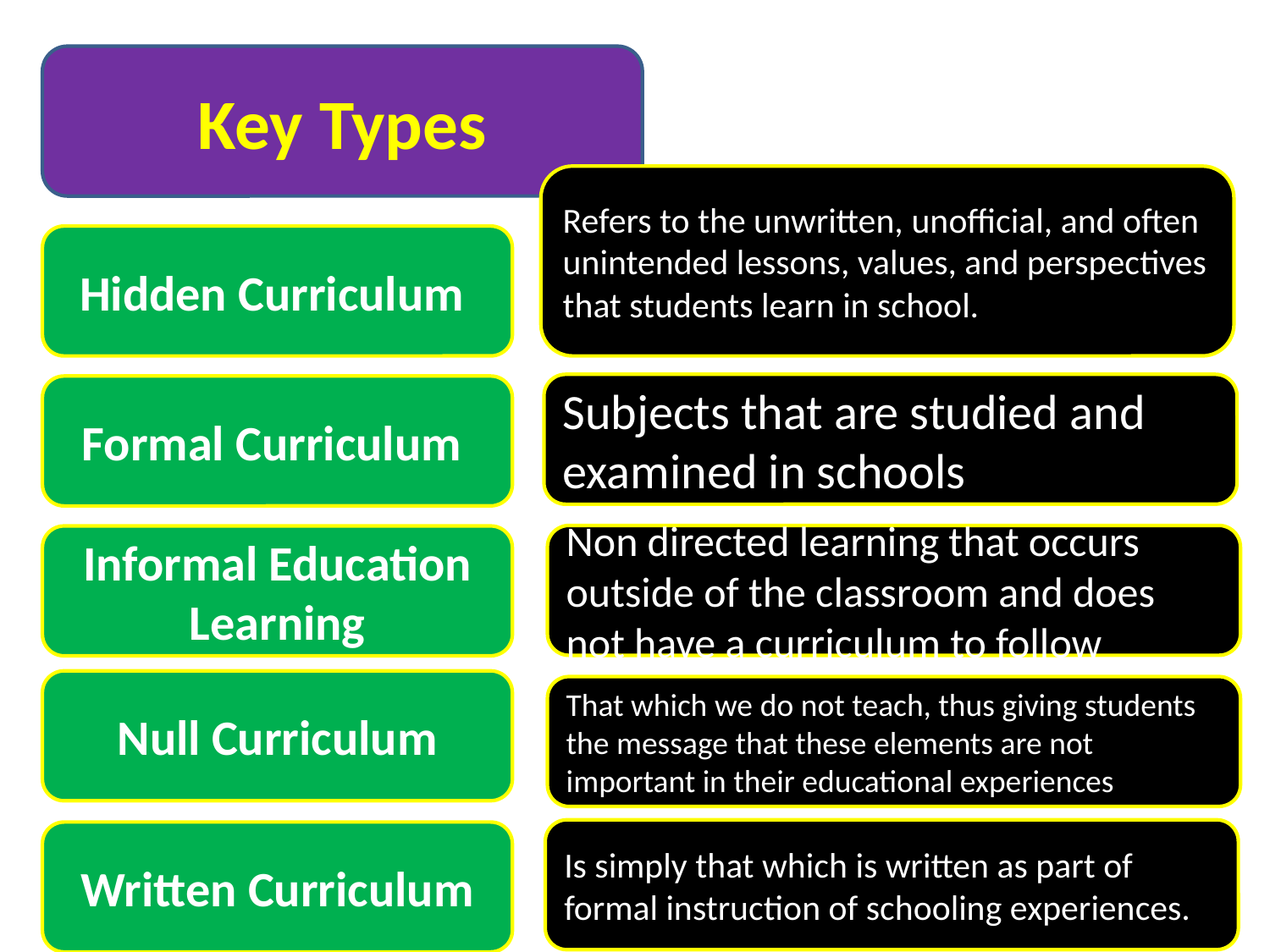

Key Types
Refers to the unwritten, unofficial, and often unintended lessons, values, and perspectives that students learn in school.
Hidden Curriculum
Subjects that are studied and examined in schools
Formal Curriculum
Non directed learning that occurs outside of the classroom and does not have a curriculum to follow
Informal Education Learning
Null Curriculum
That which we do not teach, thus giving students the message that these elements are not important in their educational experiences
Is simply that which is written as part of formal instruction of schooling experiences.
Written Curriculum